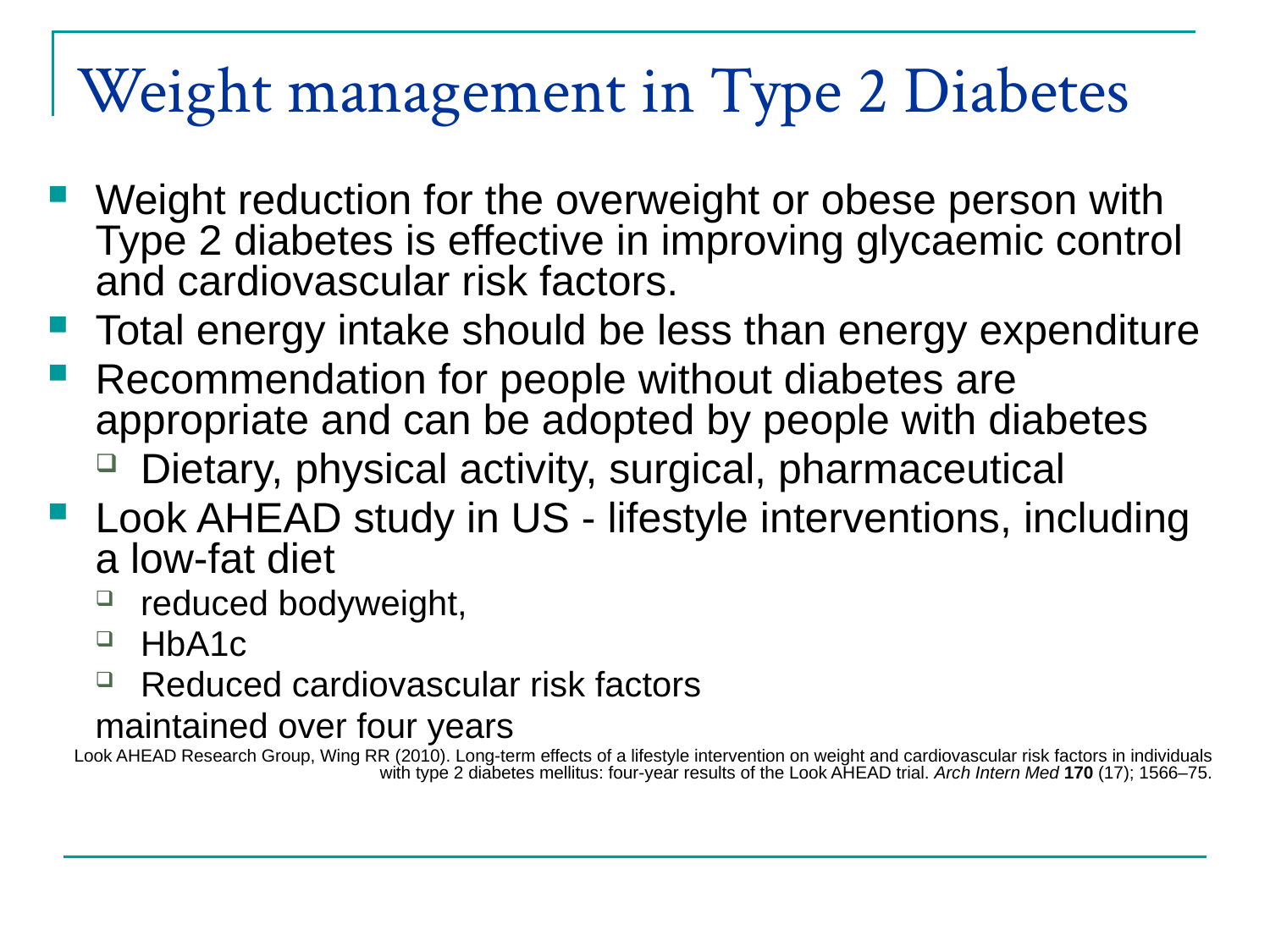

# Weight management in Type 2 Diabetes
Weight reduction for the overweight or obese person with Type 2 diabetes is effective in improving glycaemic control and cardiovascular risk factors.
Total energy intake should be less than energy expenditure
Recommendation for people without diabetes are appropriate and can be adopted by people with diabetes
Dietary, physical activity, surgical, pharmaceutical
Look AHEAD study in US - lifestyle interventions, including a low-fat diet
reduced bodyweight,
HbA1c
Reduced cardiovascular risk factors
maintained over four years
Look AHEAD Research Group, Wing RR (2010). Long-term effects of a lifestyle intervention on weight and cardiovascular risk factors in individuals with type 2 diabetes mellitus: four-year results of the Look AHEAD trial. Arch Intern Med 170 (17); 1566–75.